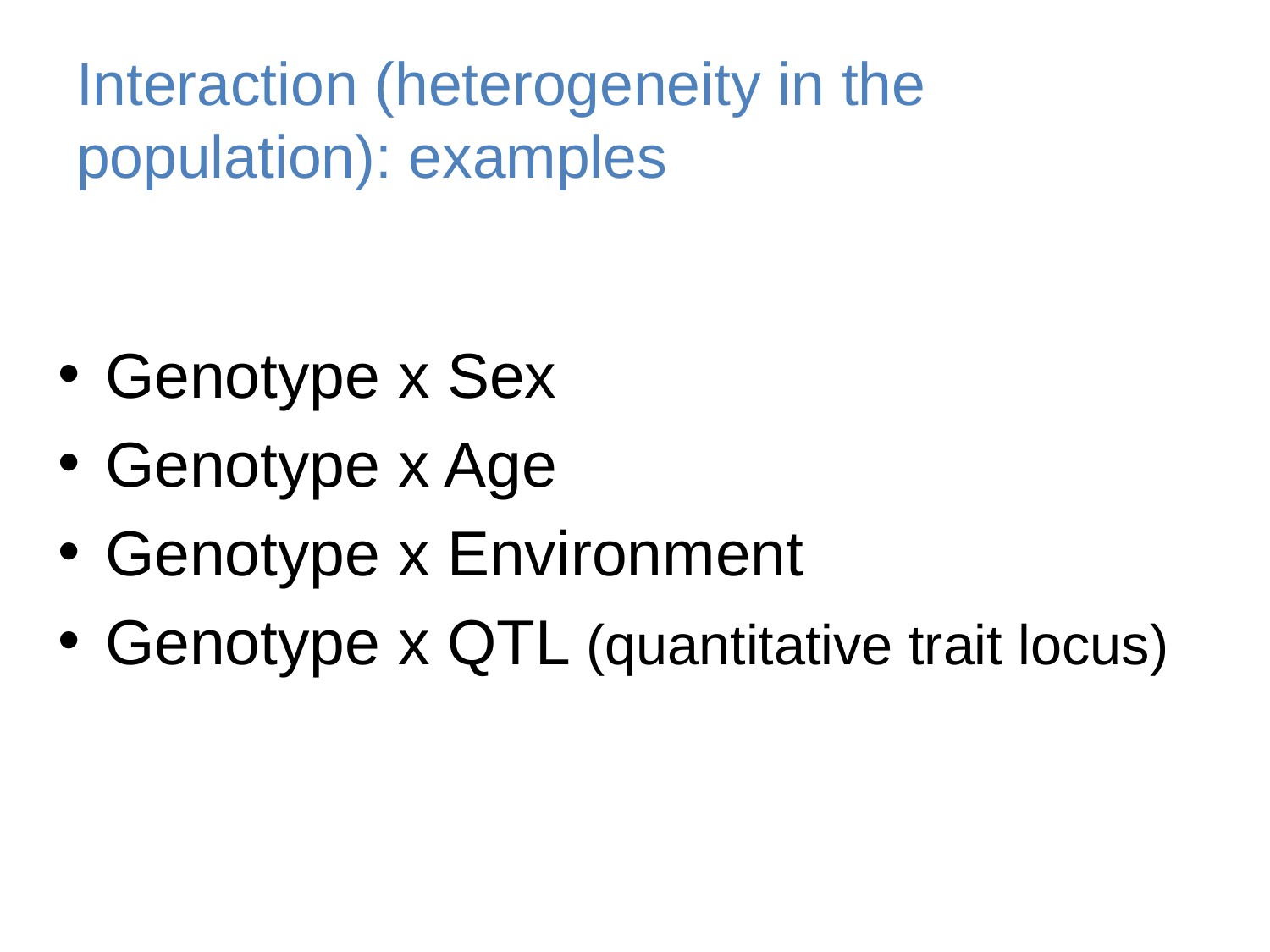

# Interaction (heterogeneity in the population): examples
Genotype x Sex
Genotype x Age
Genotype x Environment
Genotype x QTL (quantitative trait locus)